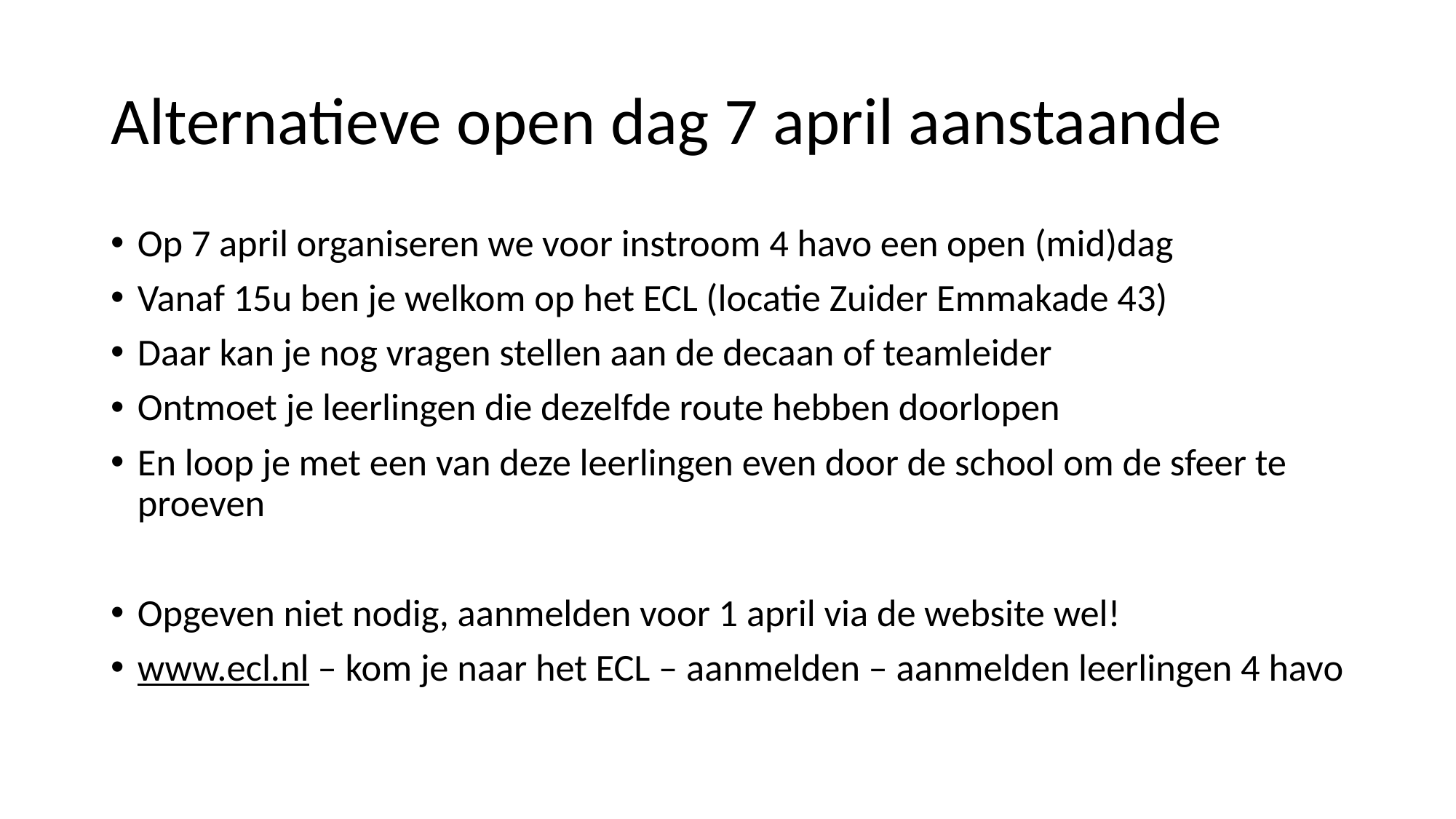

# Alternatieve open dag 7 april aanstaande
Op 7 april organiseren we voor instroom 4 havo een open (mid)dag
Vanaf 15u ben je welkom op het ECL (locatie Zuider Emmakade 43)
Daar kan je nog vragen stellen aan de decaan of teamleider
Ontmoet je leerlingen die dezelfde route hebben doorlopen
En loop je met een van deze leerlingen even door de school om de sfeer te proeven

Opgeven niet nodig, aanmelden voor 1 april via de website wel!
www.ecl.nl – kom je naar het ECL – aanmelden – aanmelden leerlingen 4 havo